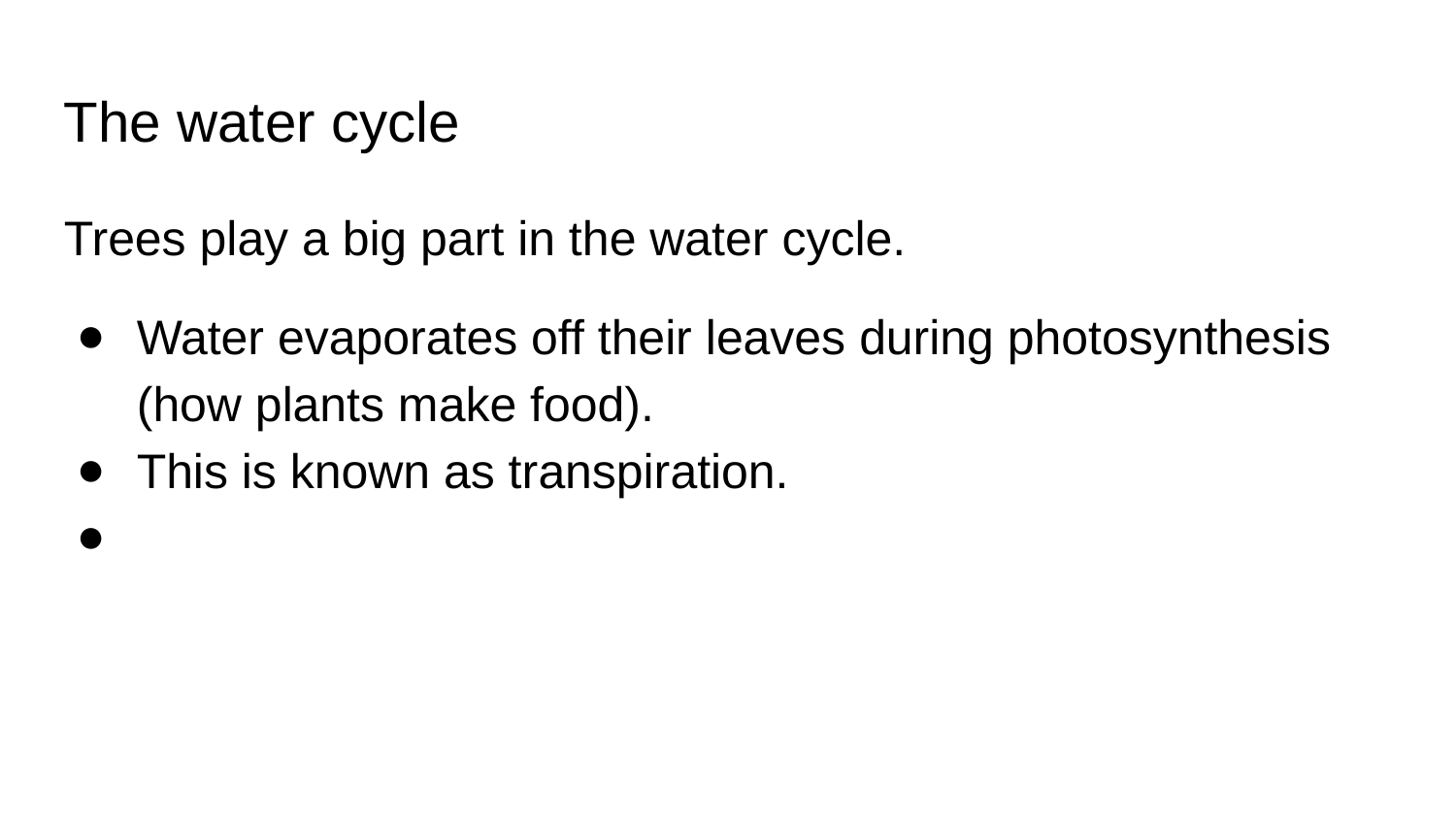

The water cycle
Trees play a big part in the water cycle.
Water evaporates off their leaves during photosynthesis (how plants make food).
This is known as transpiration.